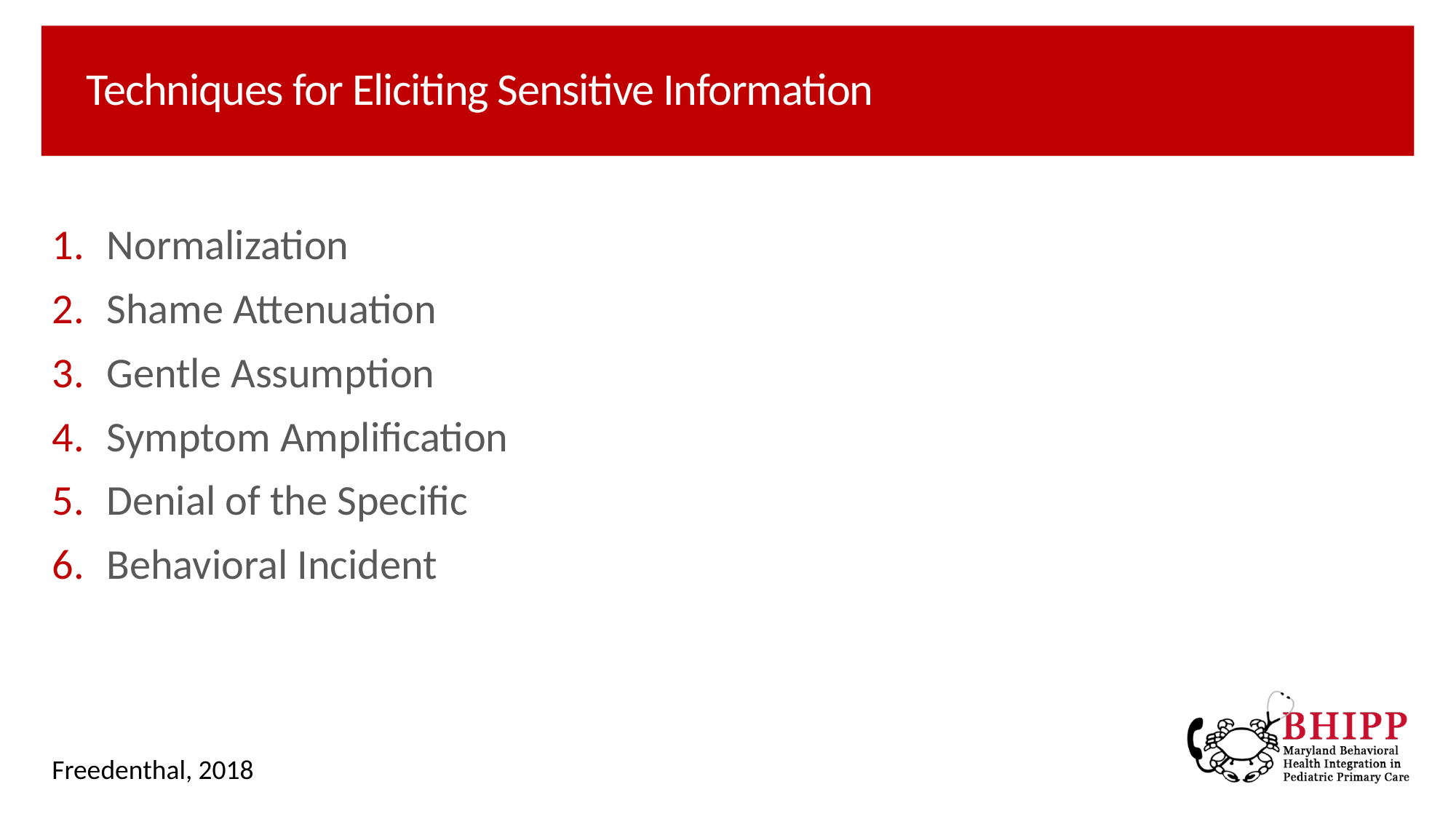

# Techniques for Eliciting Sensitive Information
Normalization
Shame Attenuation
Gentle Assumption
Symptom Amplification
Denial of the Specific
Behavioral Incident
Freedenthal, 2018